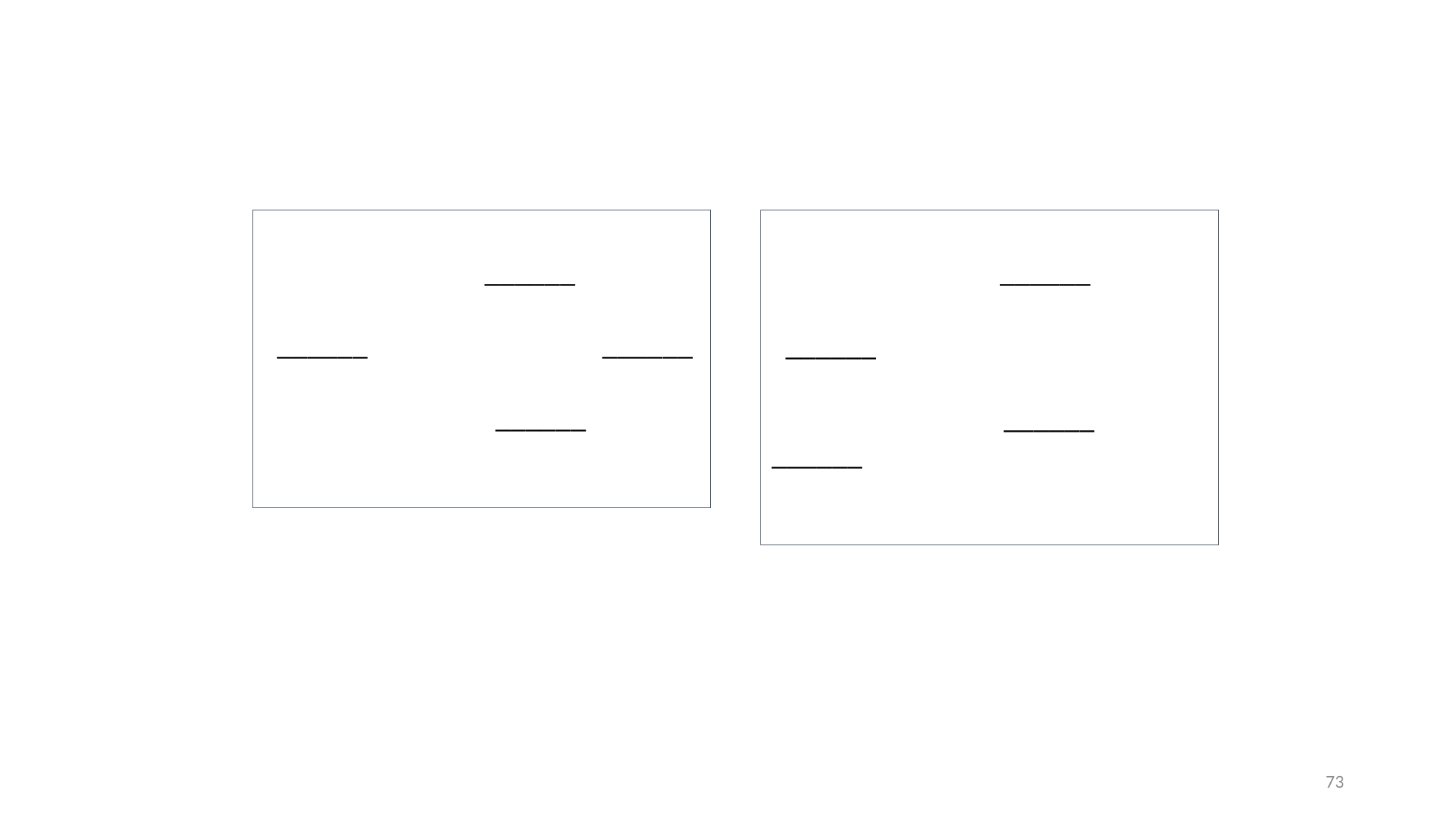

______

  ______                                  ______

		  ______

                                 ______

  ______

		  ______                 ______

73